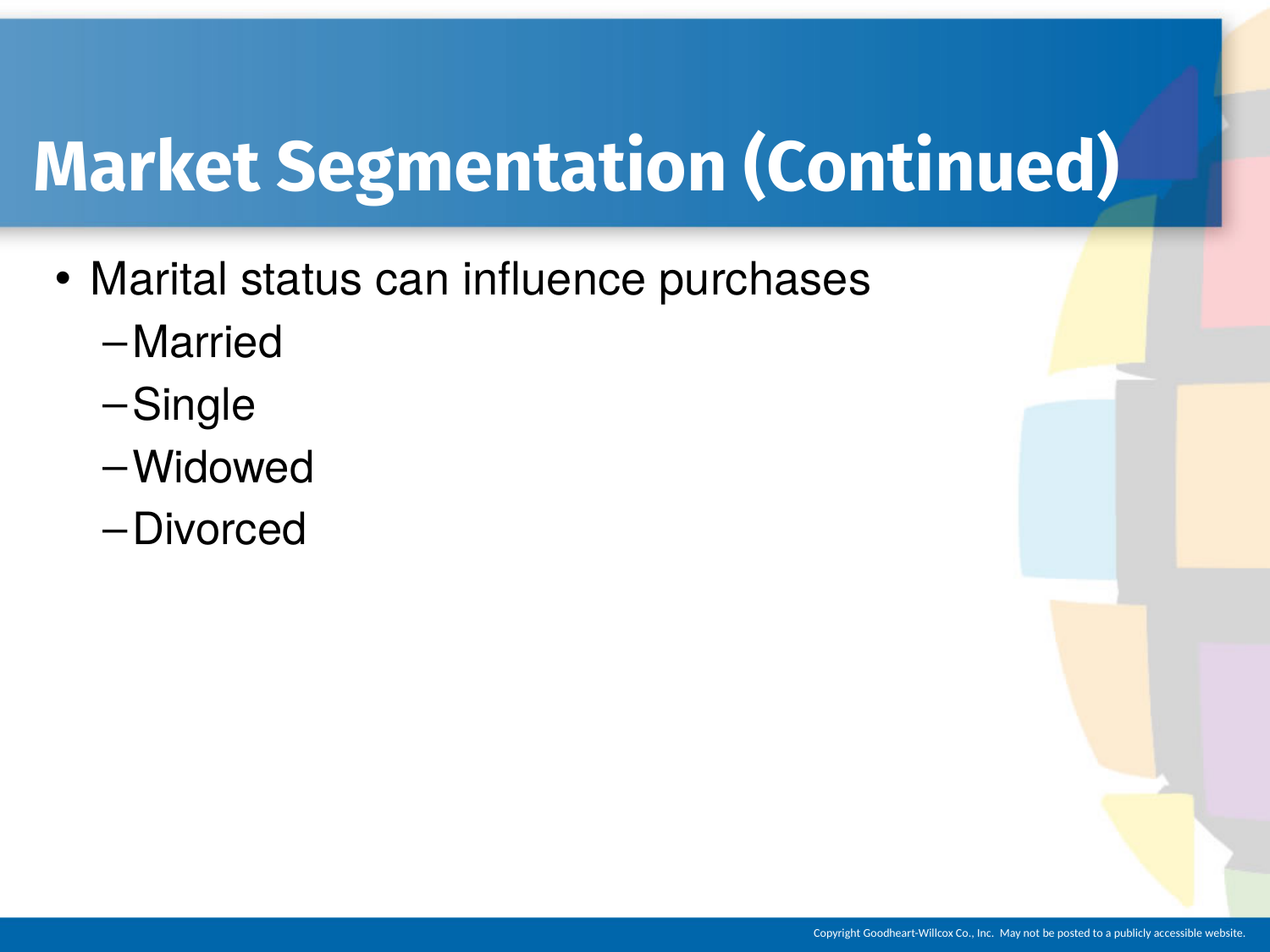

# Market Segmentation (Continued)
Marital status can influence purchases
Married
Single
Widowed
Divorced